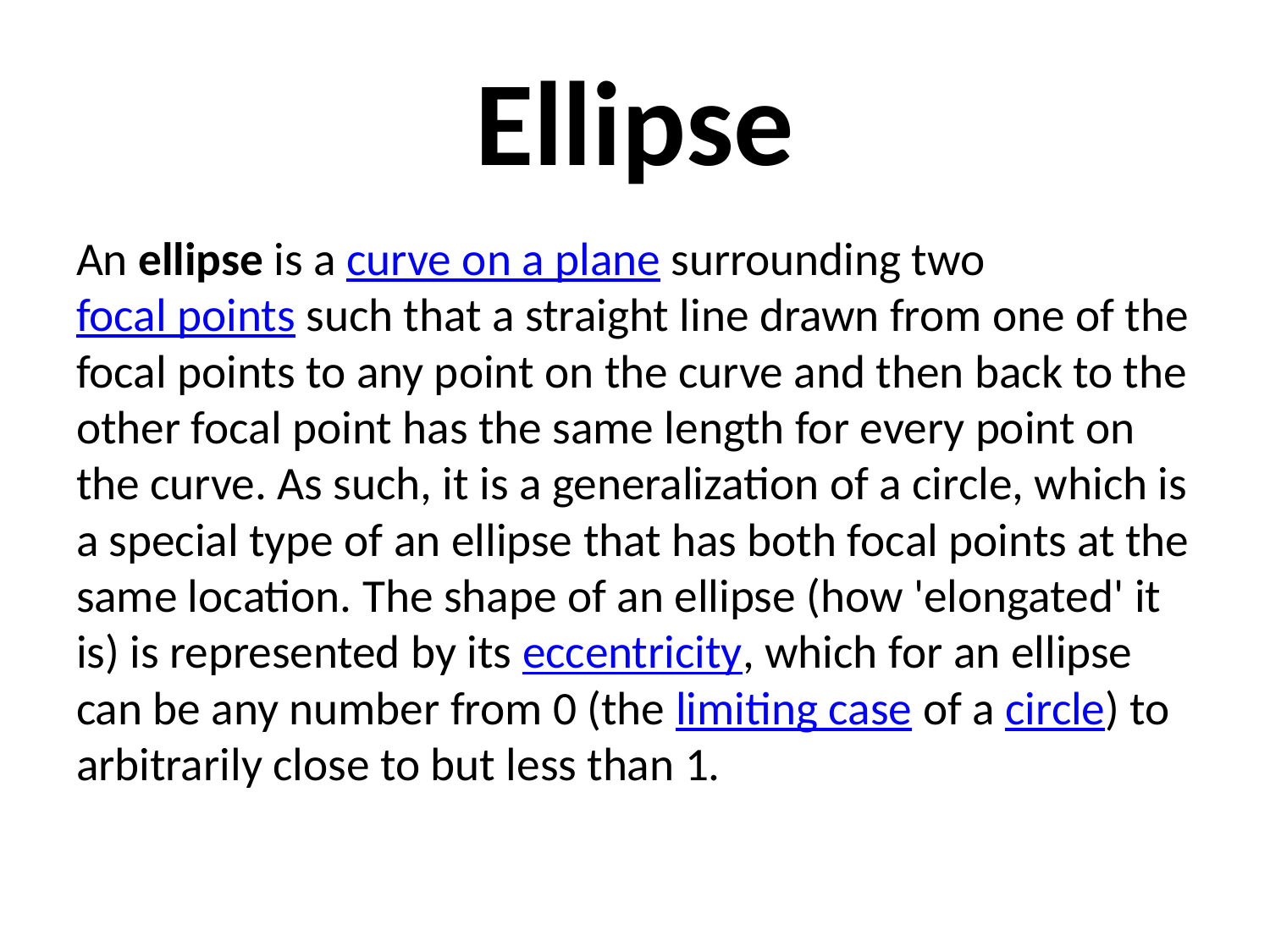

# Ellipse
An ellipse is a curve on a plane surrounding two focal points such that a straight line drawn from one of the focal points to any point on the curve and then back to the other focal point has the same length for every point on the curve. As such, it is a generalization of a circle, which is a special type of an ellipse that has both focal points at the same location. The shape of an ellipse (how 'elongated' it is) is represented by its eccentricity, which for an ellipse can be any number from 0 (the limiting case of a circle) to arbitrarily close to but less than 1.